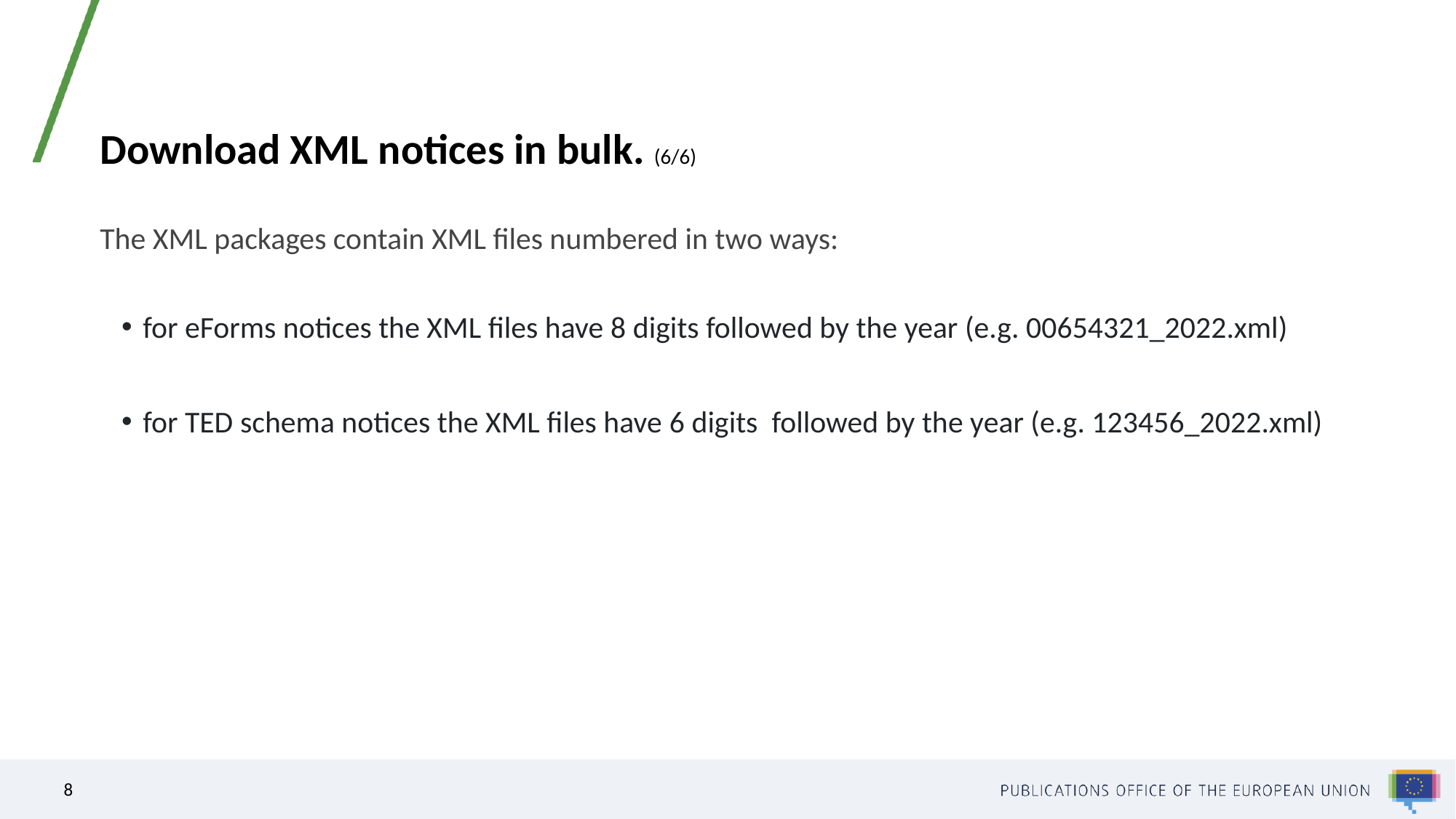

# Download XML notices in bulk. (6/6)
The XML packages contain XML files numbered in two ways:

for eForms notices the XML files have 8 digits followed by the year (e.g. 00654321_2022.xml)

for TED schema notices the XML files have 6 digits  followed by the year (e.g. 123456_2022.xml)

8